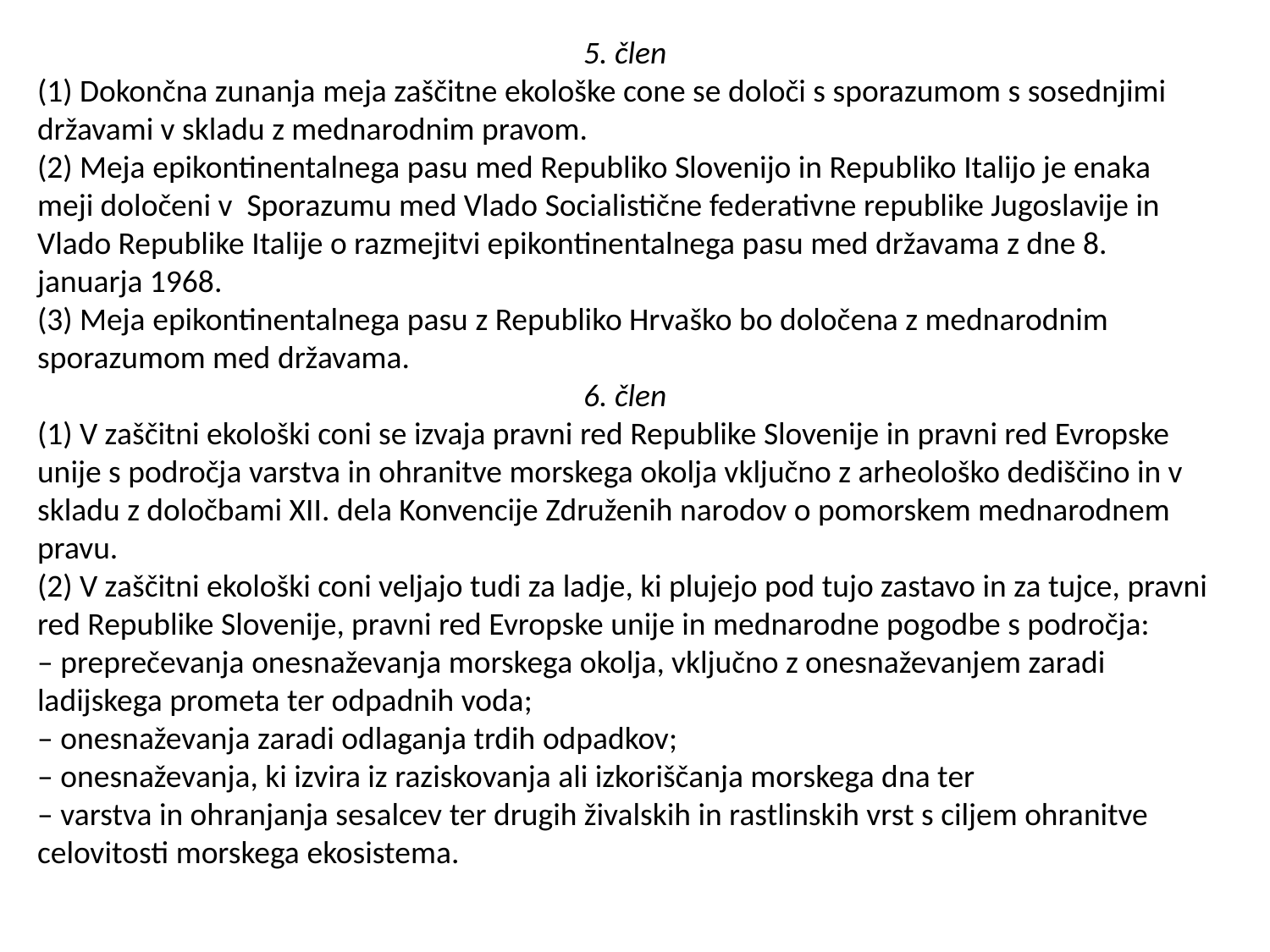

5. člen
(1) Dokončna zunanja meja zaščitne ekološke cone se določi s sporazumom s sosednjimi državami v skladu z mednarodnim pravom.
(2) Meja epikontinentalnega pasu med Republiko Slovenijo in Republiko Italijo je enaka meji določeni v  Sporazumu med Vlado Socialistične federativne republike Jugoslavije in Vlado Republike Italije o razmejitvi epikontinentalnega pasu med državama z dne 8. januarja 1968.
(3) Meja epikontinentalnega pasu z Republiko Hrvaško bo določena z mednarodnim sporazumom med državama.
6. člen
(1) V zaščitni ekološki coni se izvaja pravni red Republike Slovenije in pravni red Evropske unije s področja varstva in ohranitve morskega okolja vključno z arheološko dediščino in v skladu z določbami XII. dela Konvencije Združenih narodov o pomorskem mednarodnem pravu.
(2) V zaščitni ekološki coni veljajo tudi za ladje, ki plujejo pod tujo zastavo in za tujce, pravni red Republike Slovenije, pravni red Evropske unije in mednarodne pogodbe s področja:
– preprečevanja onesnaževanja morskega okolja, vključno z onesnaževanjem zaradi ladijskega prometa ter odpadnih voda;
– onesnaževanja zaradi odlaganja trdih odpadkov;
– onesnaževanja, ki izvira iz raziskovanja ali izkoriščanja morskega dna ter
– varstva in ohranjanja sesalcev ter drugih živalskih in rastlinskih vrst s ciljem ohranitve celovitosti morskega ekosistema.